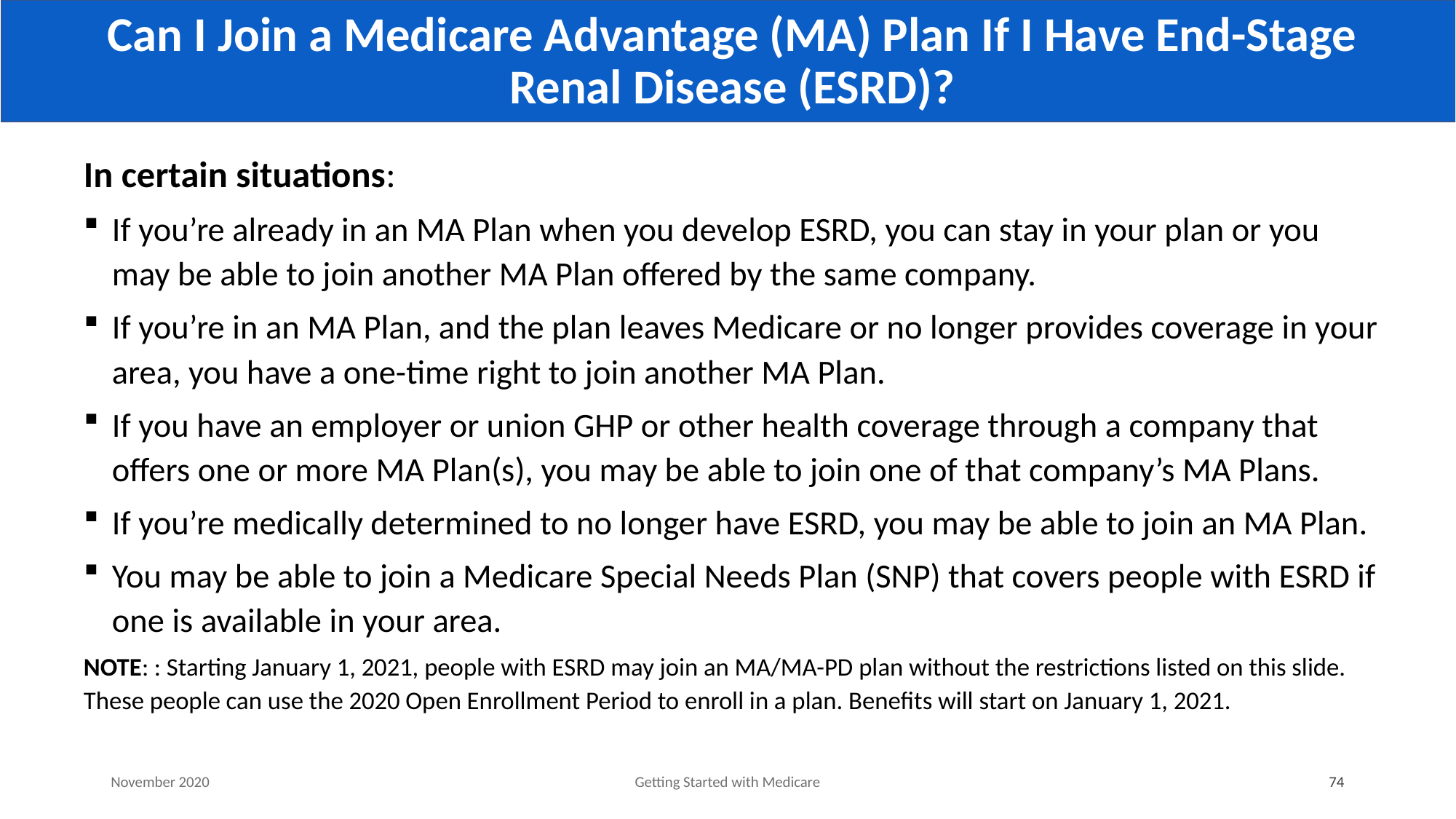

# Can I Join a Medicare Advantage (MA) Plan If I Have End-Stage Renal Disease (ESRD)?
In certain situations:
If you’re already in an MA Plan when you develop ESRD, you can stay in your plan or you may be able to join another MA Plan offered by the same company.
If you’re in an MA Plan, and the plan leaves Medicare or no longer provides coverage in your area, you have a one-time right to join another MA Plan.
If you have an employer or union GHP or other health coverage through a company that offers one or more MA Plan(s), you may be able to join one of that company’s MA Plans.
If you’re medically determined to no longer have ESRD, you may be able to join an MA Plan.
You may be able to join a Medicare Special Needs Plan (SNP) that covers people with ESRD if one is available in your area.
NOTE: : Starting January 1, 2021, people with ESRD may join an MA/MA-PD plan without the restrictions listed on this slide. These people can use the 2020 Open Enrollment Period to enroll in a plan. Benefits will start on January 1, 2021.
November 2020
Getting Started with Medicare